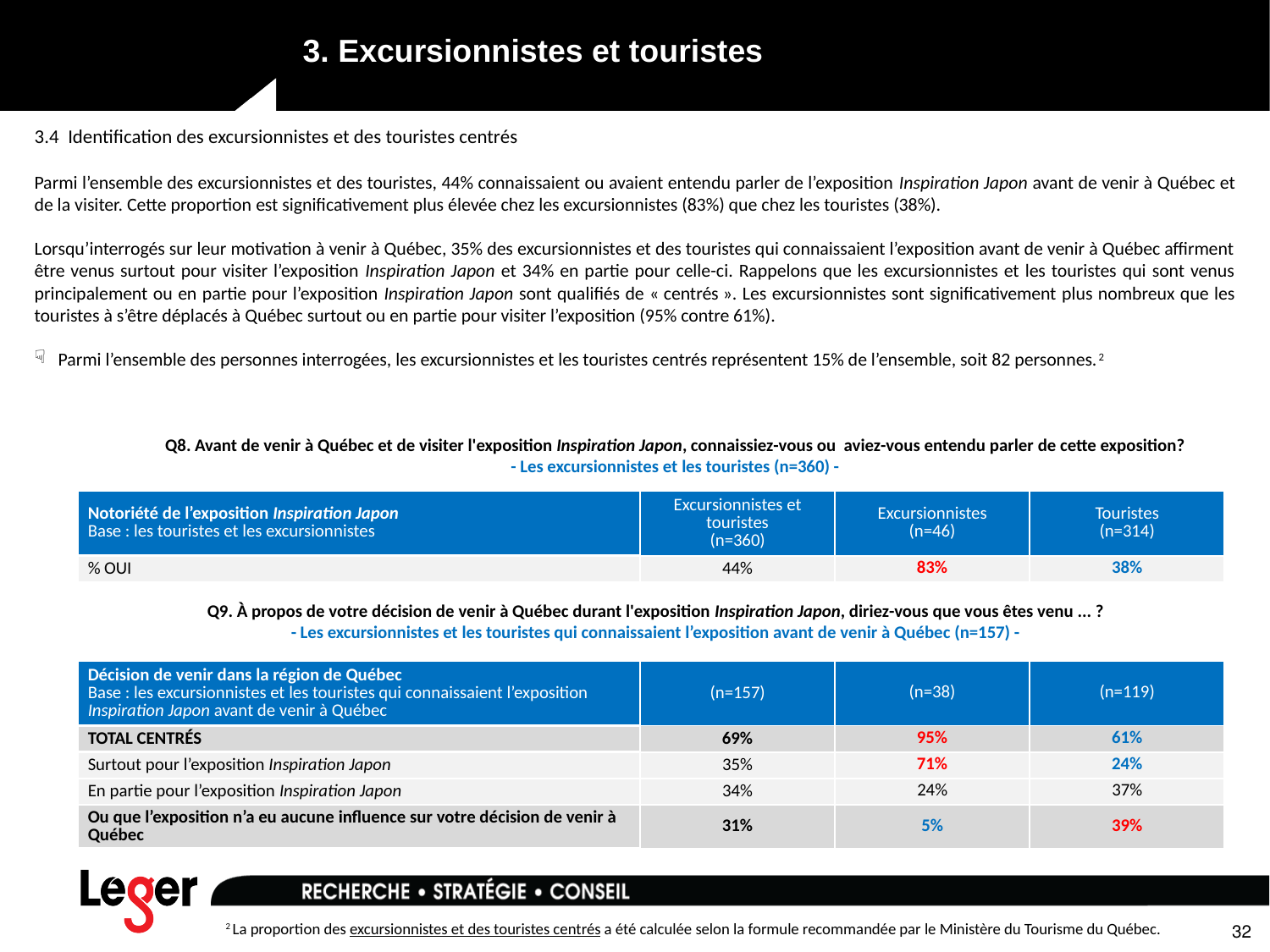

# 3. Excursionnistes et touristes
3.4  Identification des excursionnistes et des touristes centrés

Parmi l’ensemble des excursionnistes et des touristes, 44% connaissaient ou avaient entendu parler de l’exposition Inspiration Japon avant de venir à Québec et de la visiter. Cette proportion est significativement plus élevée chez les excursionnistes (83%) que chez les touristes (38%).

Lorsqu’interrogés sur leur motivation à venir à Québec, 35% des excursionnistes et des touristes qui connaissaient l’exposition avant de venir à Québec affirment être venus surtout pour visiter l’exposition Inspiration Japon et 34% en partie pour celle-ci. Rappelons que les excursionnistes et les touristes qui sont venus principalement ou en partie pour l’exposition Inspiration Japon sont qualifiés de « centrés ». Les excursionnistes sont significativement plus nombreux que les touristes à s’être déplacés à Québec surtout ou en partie pour visiter l’exposition (95% contre 61%).

Parmi l’ensemble des personnes interrogées, les excursionnistes et les touristes centrés représentent 15% de l’ensemble, soit 82 personnes.2

Q8. Avant de venir à Québec et de visiter l'exposition Inspiration Japon, connaissiez-vous ou  aviez-vous entendu parler de cette exposition?
- Les excursionnistes et les touristes (n=360) -
| Notoriété de l’exposition Inspiration Japon Base : les touristes et les excursionnistes | Excursionnistes et touristes (n=360) | Excursionnistes (n=46) | Touristes (n=314) |
| --- | --- | --- | --- |
| % OUI | 44% | 83% | 38% |
| Q9. À propos de votre décision de venir à Québec durant l'exposition Inspiration Japon, diriez-vous que vous êtes venu ... ? - Les excursionnistes et les touristes qui connaissaient l’exposition avant de venir à Québec (n=157) - |  |  |  |
| Décision de venir dans la région de Québec Base : les excursionnistes et les touristes qui connaissaient l’exposition Inspiration Japon avant de venir à Québec | (n=157) | (n=38) | (n=119) |
| TOTAL CENTRÉS | 69% | 95% | 61% |
| Surtout pour l’exposition Inspiration Japon | 35% | 71% | 24% |
| En partie pour l’exposition Inspiration Japon | 34% | 24% | 37% |
| Ou que l’exposition n’a eu aucune influence sur votre décision de venir à Québec | 31% | 5% | 39% |
32
2 La proportion des excursionnistes et des touristes centrés a été calculée selon la formule recommandée par le Ministère du Tourisme du Québec.